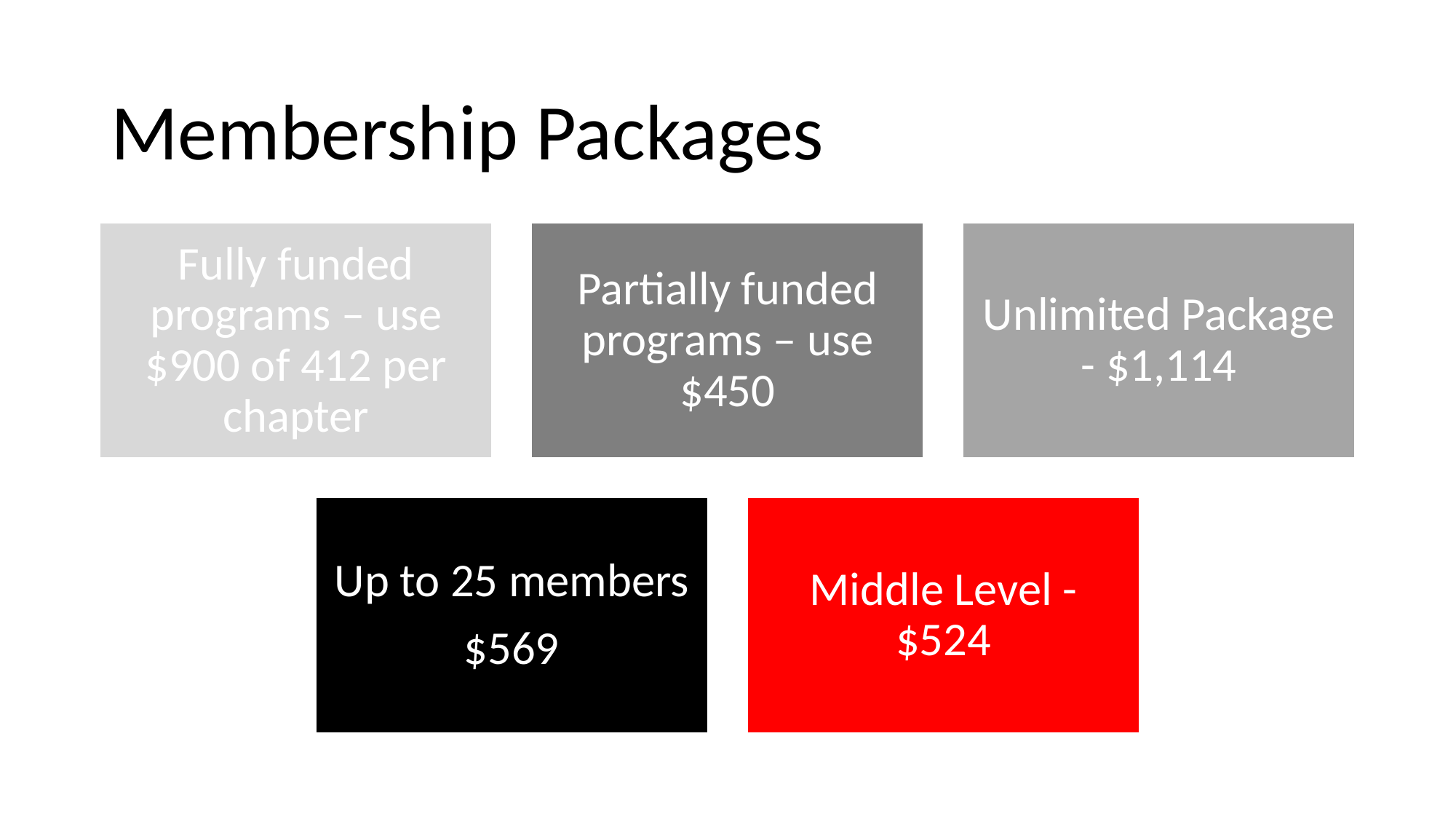

# Membership Packages
Fully funded programs – use $900 of 412 per chapter
Partially funded programs – use $450
Unlimited Package - $1,114
Up to 25 members
$569
Middle Level - $524